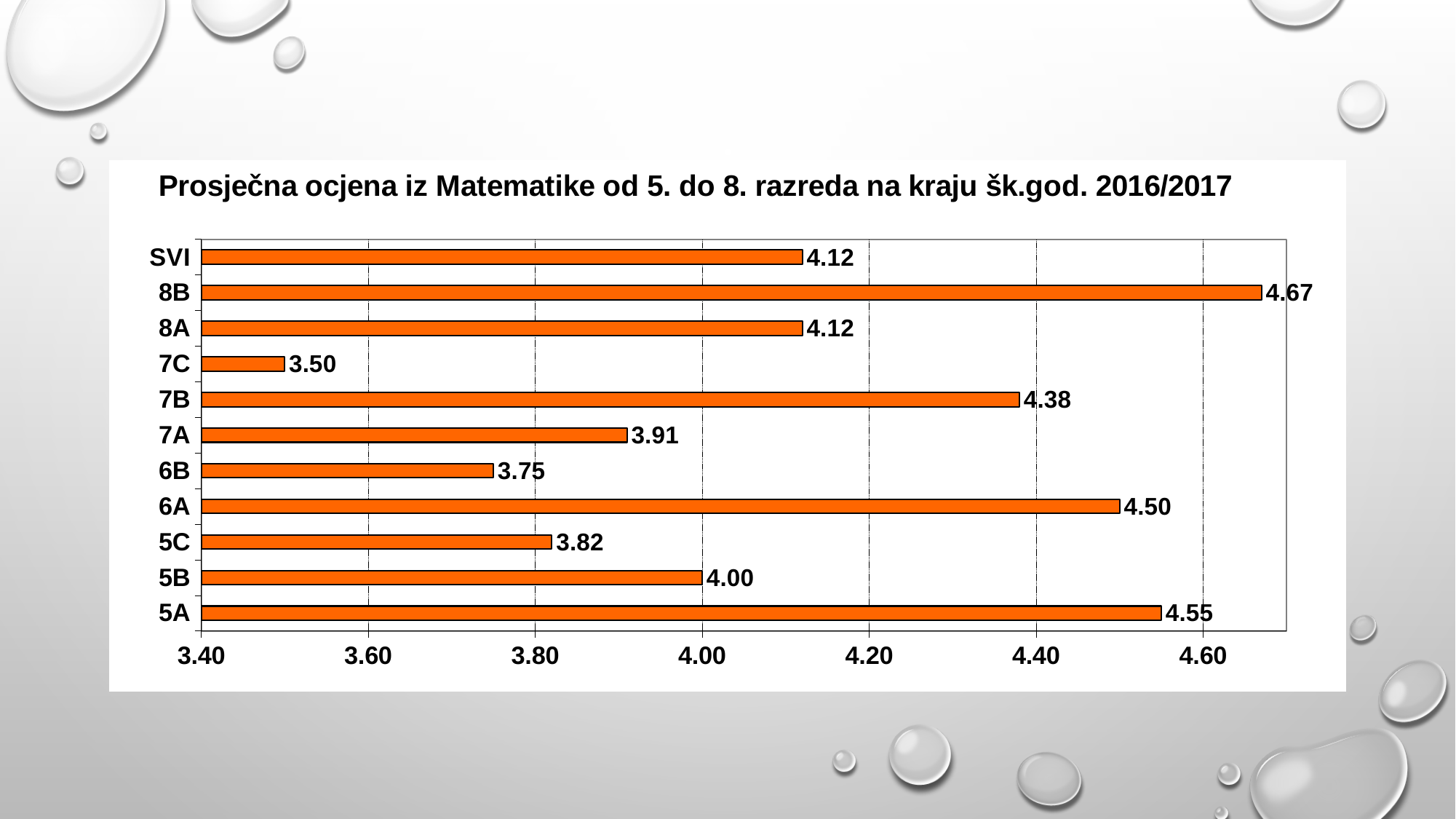

### Chart

| Category |  |
|---|---|
| 5A | 4.55 |
| 5B | 4.0 |
| 5C | 3.82 |
| 6A | 4.5 |
| 6B | 3.75 |
| 7A | 3.91 |
| 7B | 4.38 |
| 7C | 3.5 |
| 8A | 4.12 |
| 8B | 4.67 |
| SVI | 4.119999999999999 |